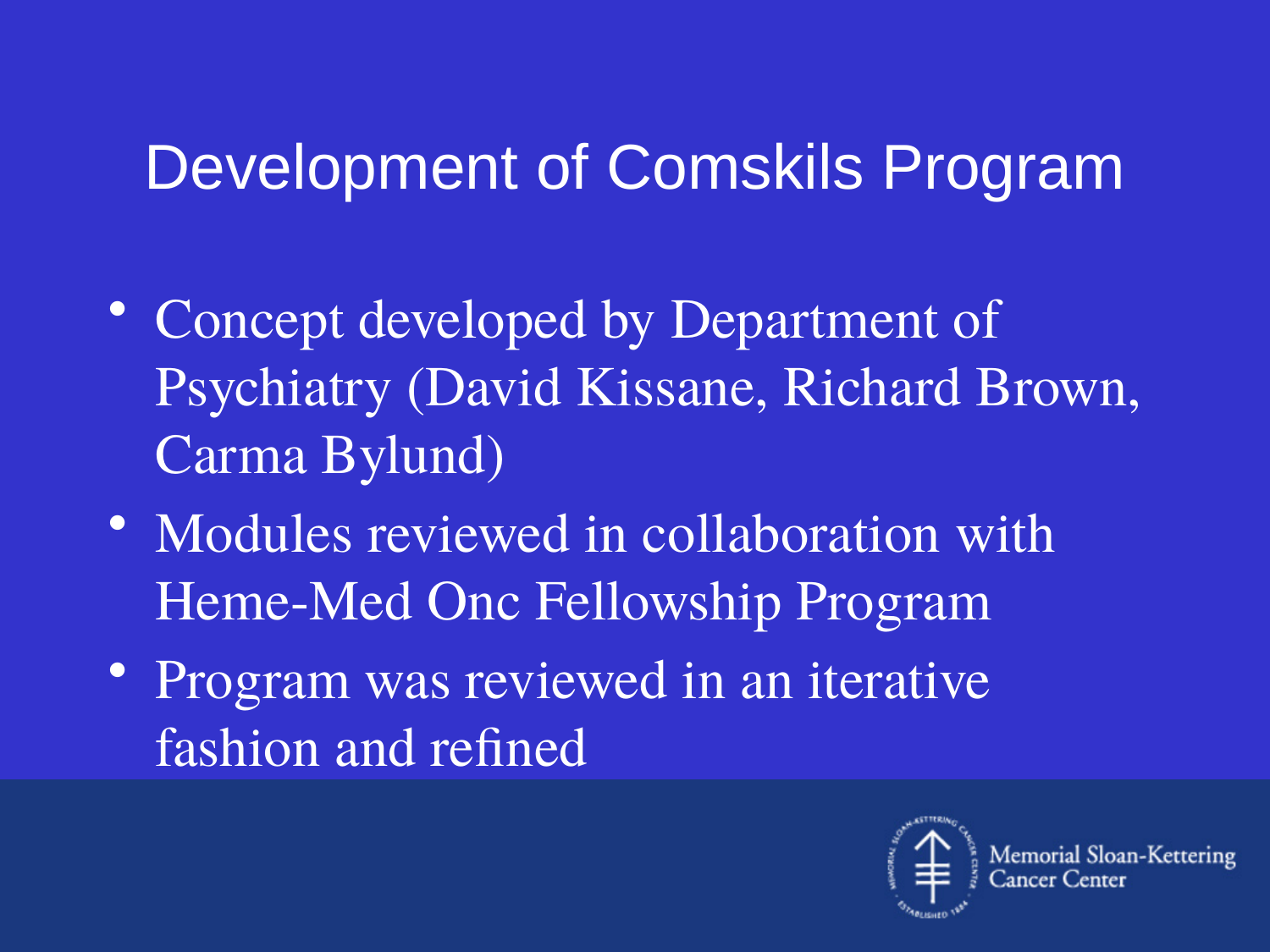

# Development of Comskils Program
Concept developed by Department of Psychiatry (David Kissane, Richard Brown, Carma Bylund)
Modules reviewed in collaboration with Heme-Med Onc Fellowship Program
Program was reviewed in an iterative fashion and refined